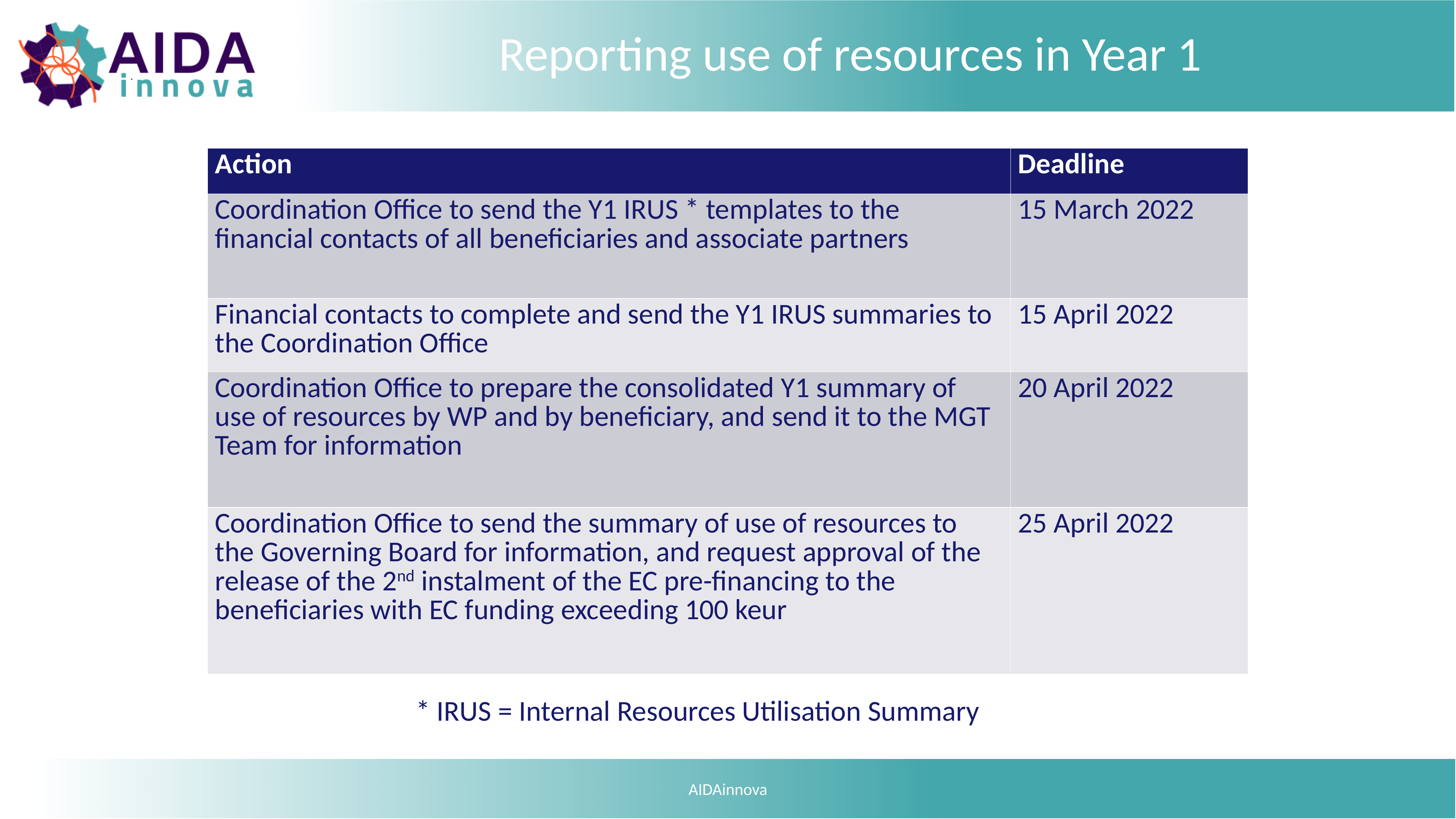

# Reporting use of resources in Year 1
| Action | Deadline |
| --- | --- |
| Coordination Office to send the Y1 IRUS \* templates to the financial contacts of all beneficiaries and associate partners | 15 March 2022 |
| Financial contacts to complete and send the Y1 IRUS summaries to the Coordination Office | 15 April 2022 |
| Coordination Office to prepare the consolidated Y1 summary of use of resources by WP and by beneficiary, and send it to the MGT Team for information | 20 April 2022 |
| Coordination Office to send the summary of use of resources to the Governing Board for information, and request approval of the release of the 2nd instalment of the EC pre-financing to the beneficiaries with EC funding exceeding 100 keur | 25 April 2022 |
* IRUS = Internal Resources Utilisation Summary
6